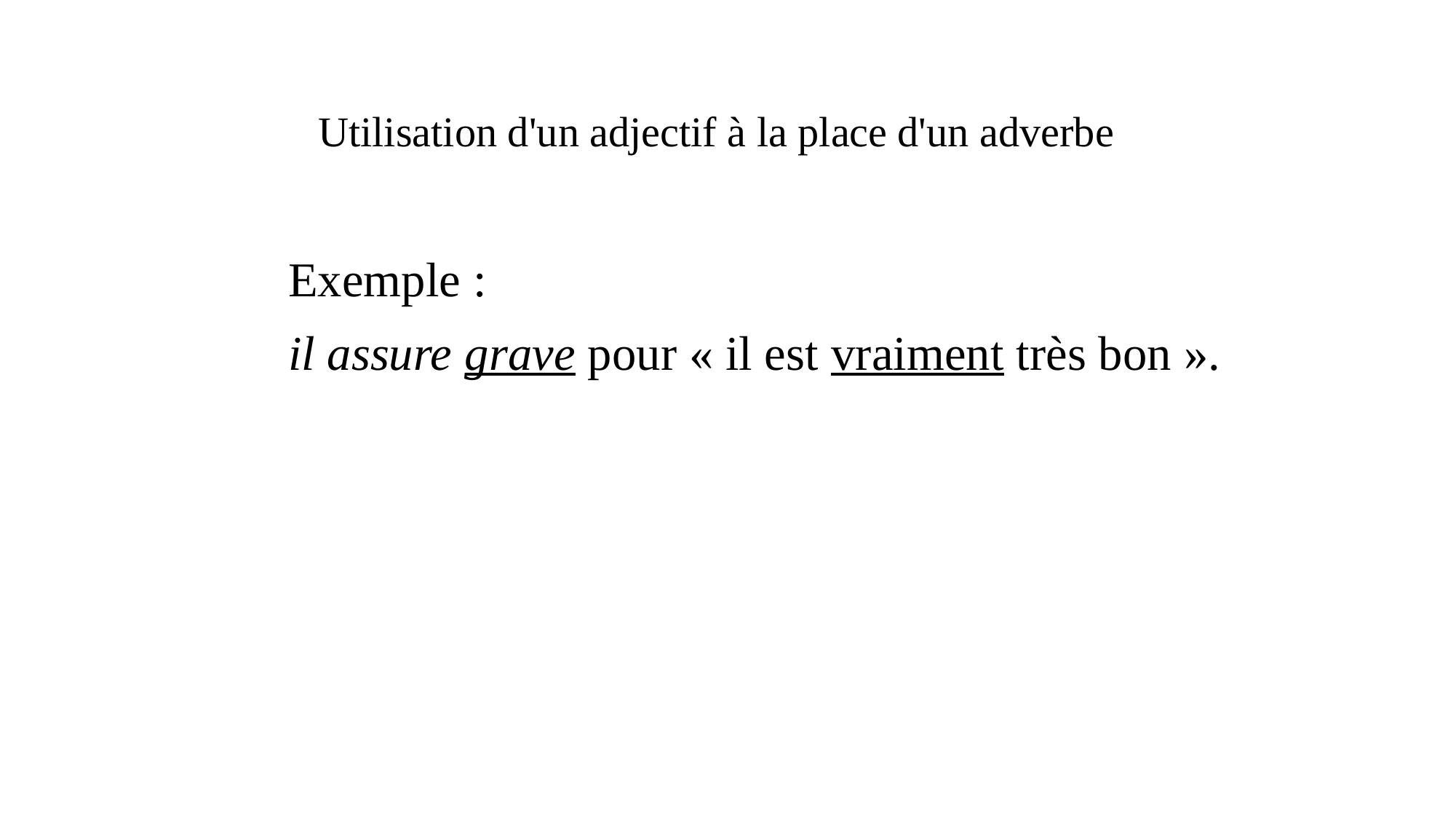

Utilisation d'un adjectif à la place d'un adverbe
Exemple :
il assure grave pour « il est vraiment très bon ».